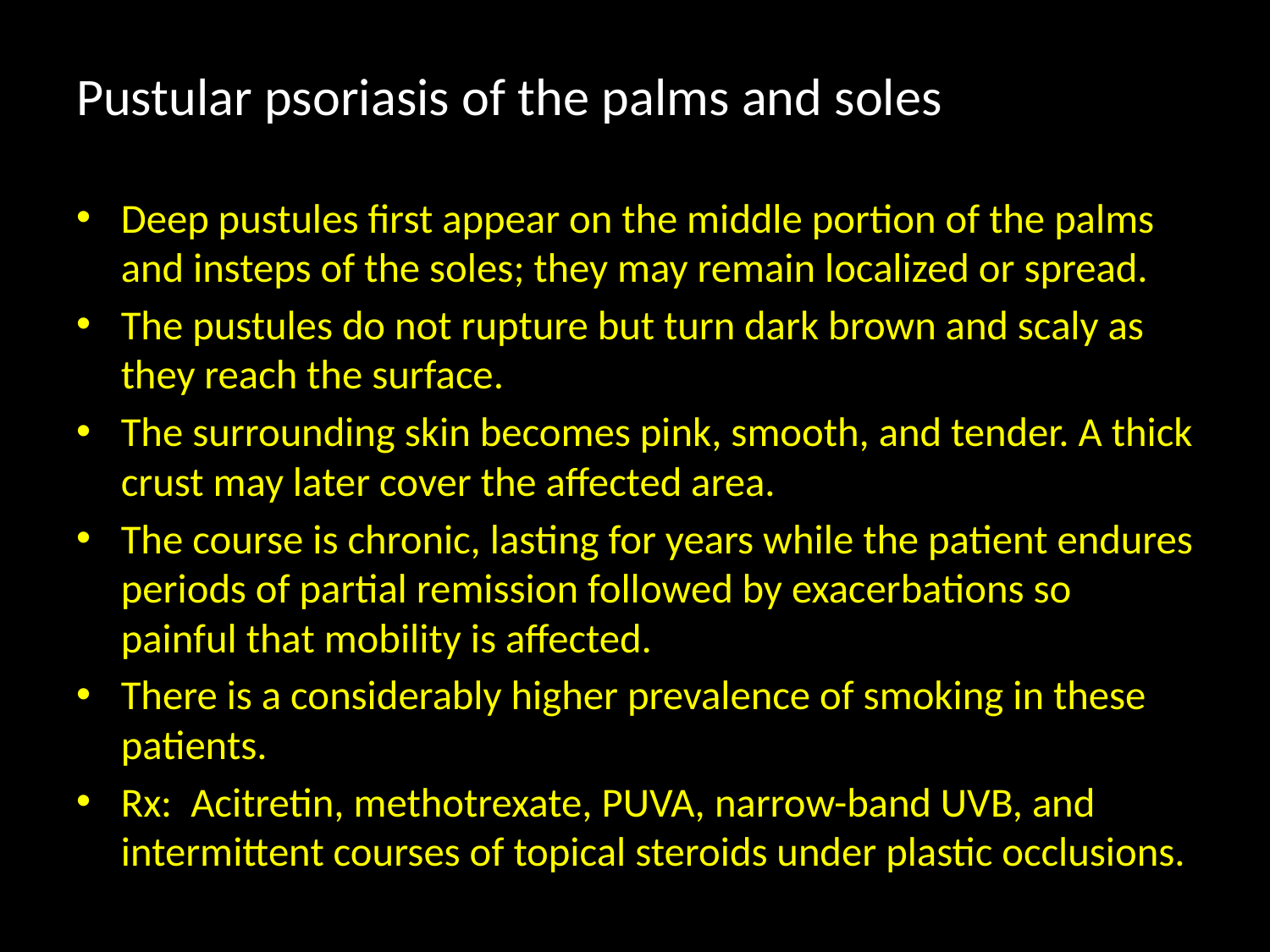

#
Pustular psoriasis of the palms and soles

Deep pustules first appear on the middle portion of the palms and insteps of the soles; they may remain localized or spread.
The pustules do not rupture but turn dark brown and scaly as they reach the surface.
The surrounding skin becomes pink, smooth, and tender. A thick crust may later cover the affected area.
The course is chronic, lasting for years while the patient endures periods of partial remission followed by exacerbations so painful that mobility is affected.
There is a considerably higher prevalence of smoking in these patients.
Rx:  Acitretin, methotrexate, PUVA, narrow-band UVB, and intermittent courses of topical steroids under plastic occlusions.